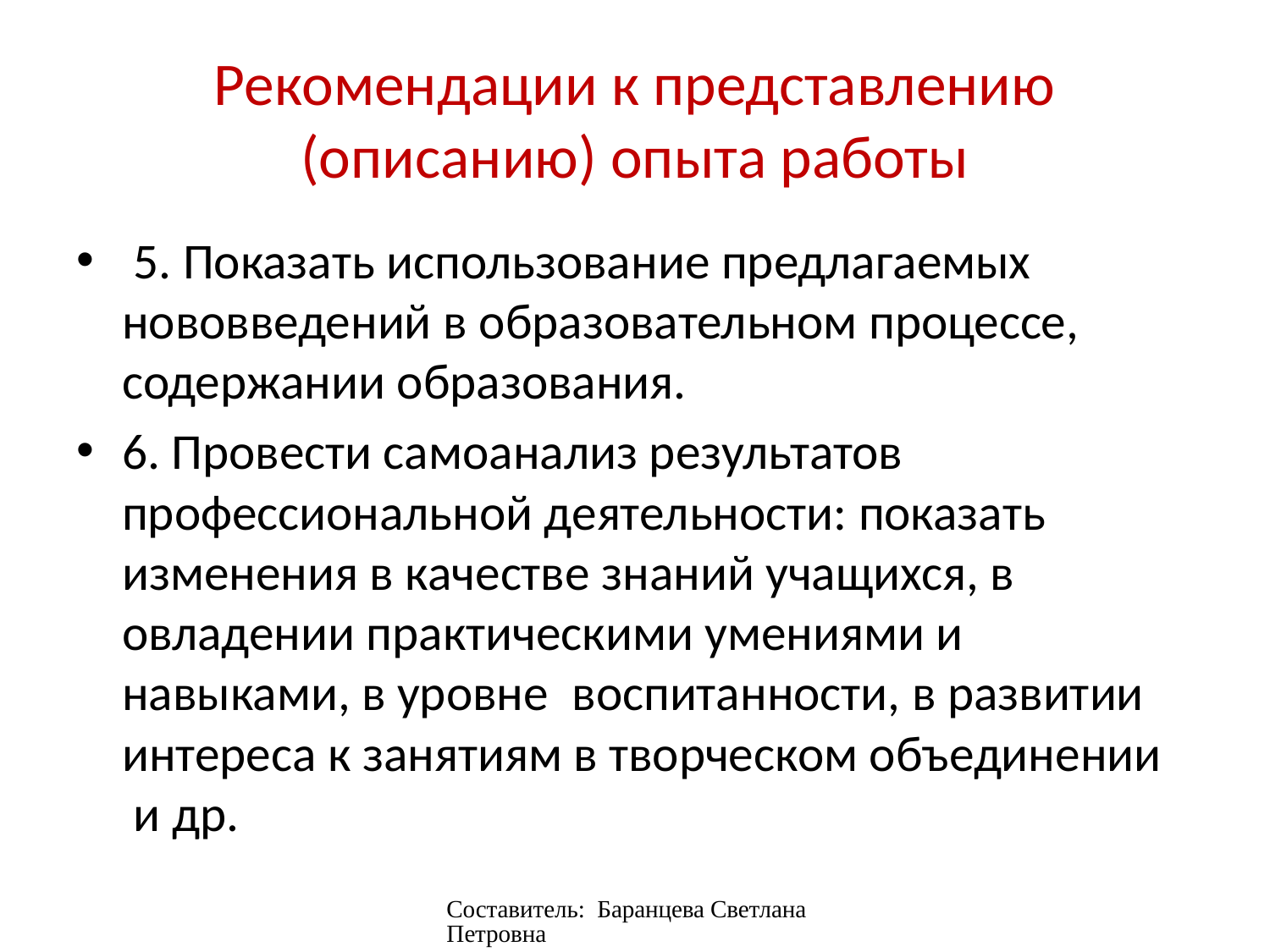

# Рекомендации к представлению (описанию) опыта работы
 5. Показать использование предлагаемых нововведений в образовательном процессе, содержании образования.
6. Провести самоанализ результатов профессиональной деятельности: показать изменения в качестве знаний учащихся, в овладении практическими умениями и навыками, в уровне  воспитанности, в развитии интереса к занятиям в творческом объединении  и др.

Составитель:  Баранцева Светлана Петровна